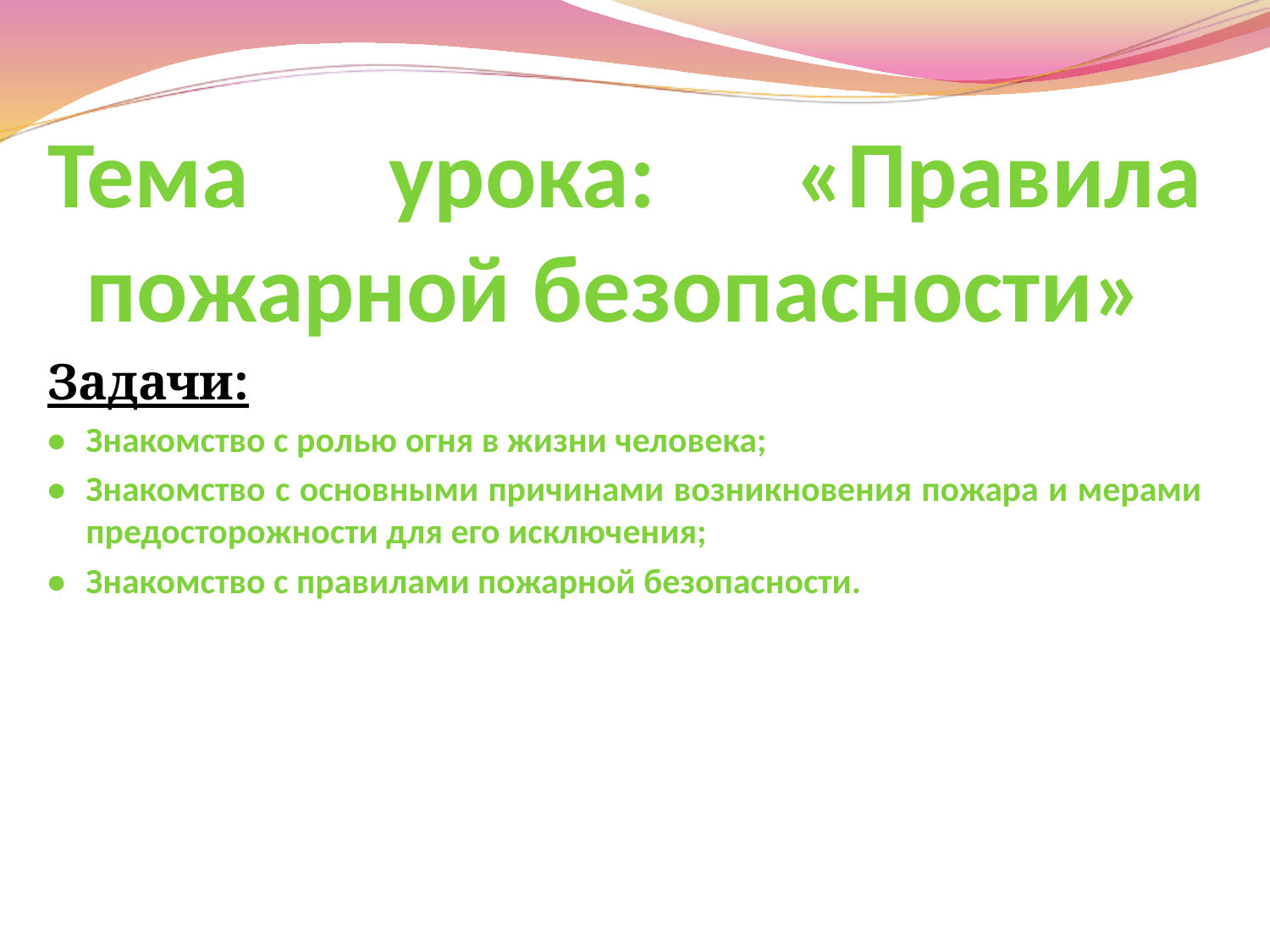

Тема урока: «Правила пожарной безопасности»
Задачи:
•	Знакомство с ролью огня в жизни человека;
•	Знакомство с основными причинами возникновения пожара и мерами предосторожности для его исключения;
•	Знакомство с правилами пожарной безопасности.